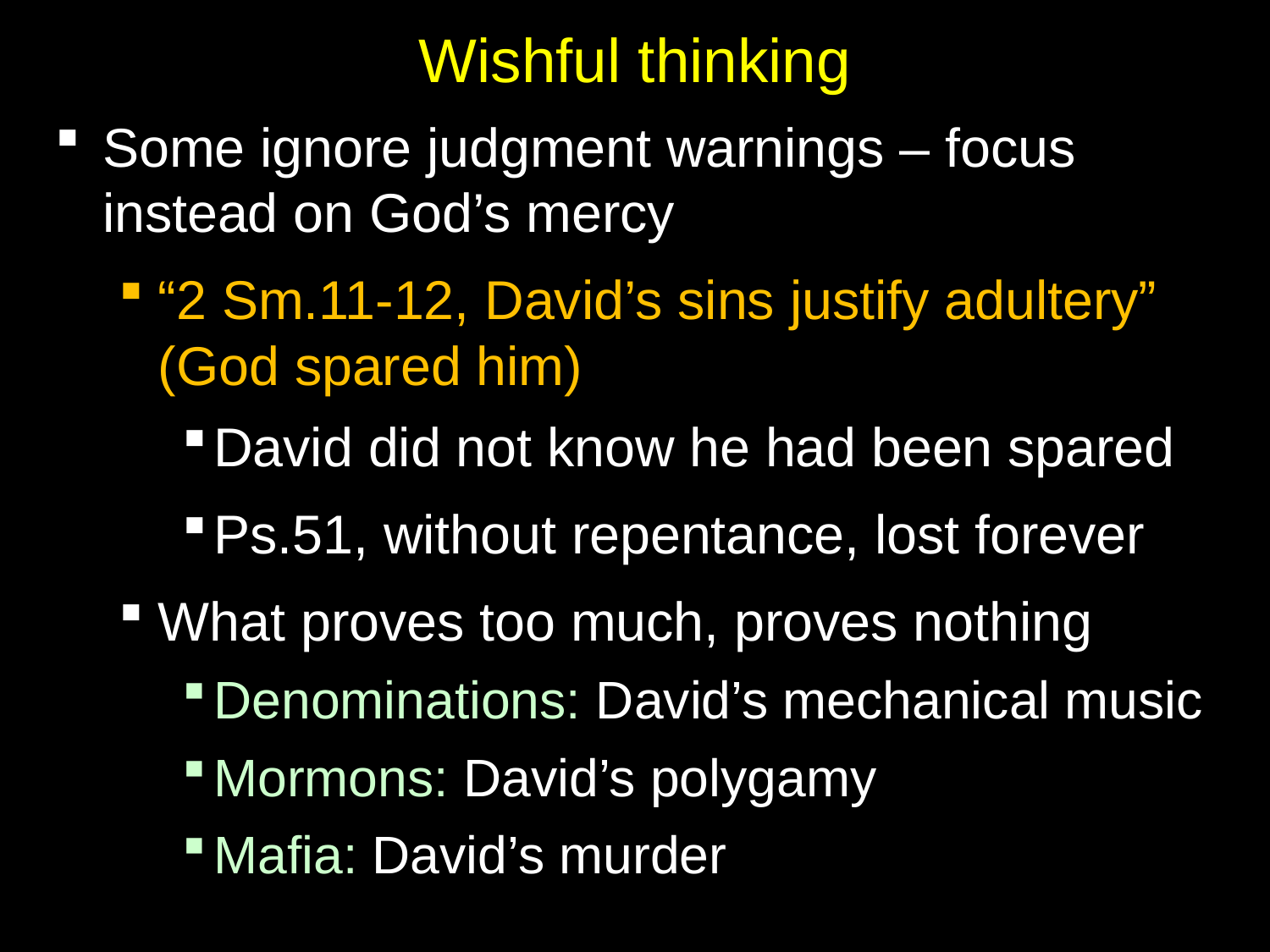

# Wishful thinking
Some ignore judgment warnings – focus instead on God’s mercy
“2 Sm.11-12, David’s sins justify adultery”  (God spared him)
David did not know he had been spared
Ps.51, without repentance, lost forever
What proves too much, proves nothing
Denominations: David’s mechanical music
Mormons: David’s polygamy
Mafia: David’s murder